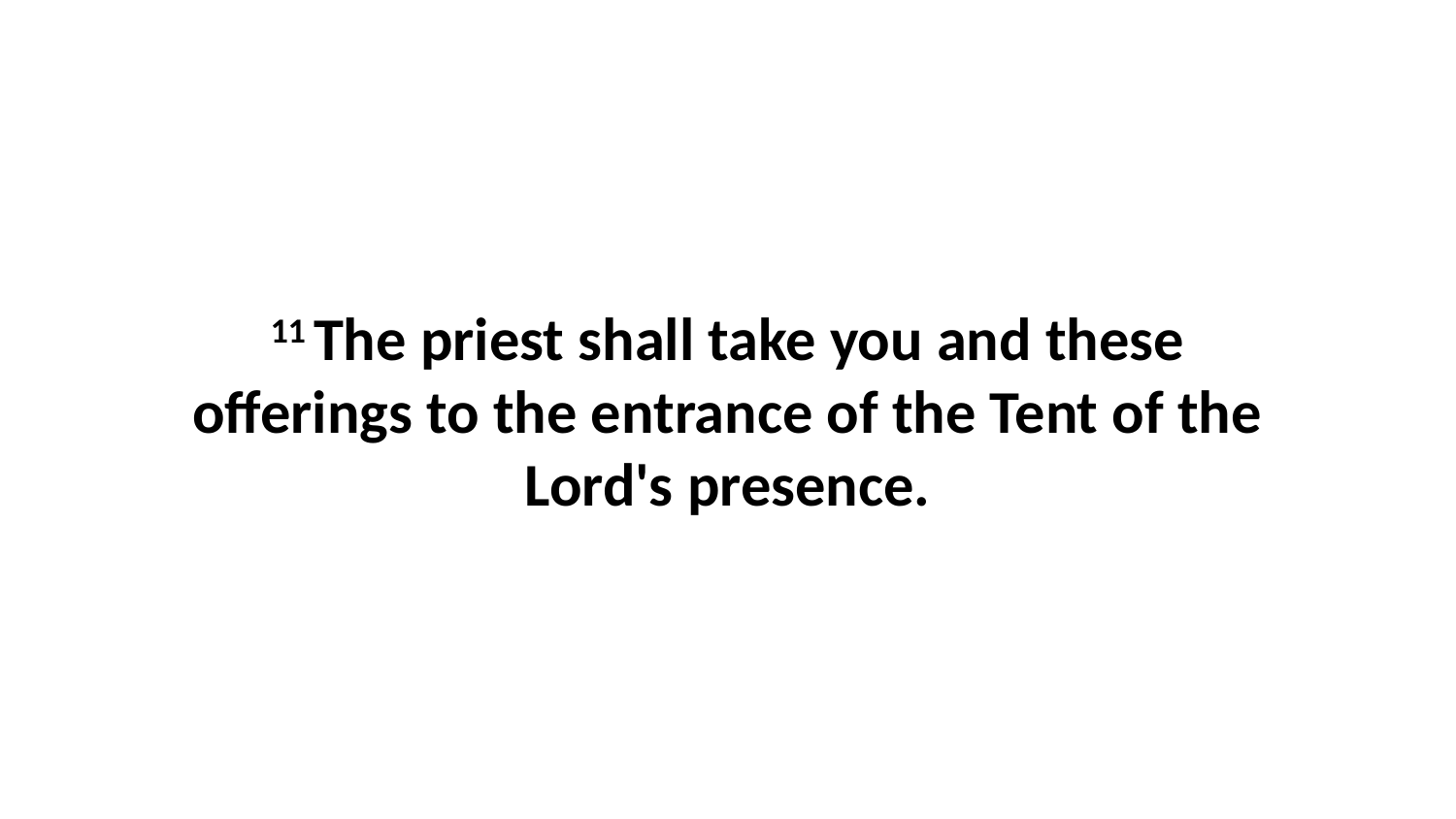

11 The priest shall take you and these offerings to the entrance of the Tent of the Lord's presence.